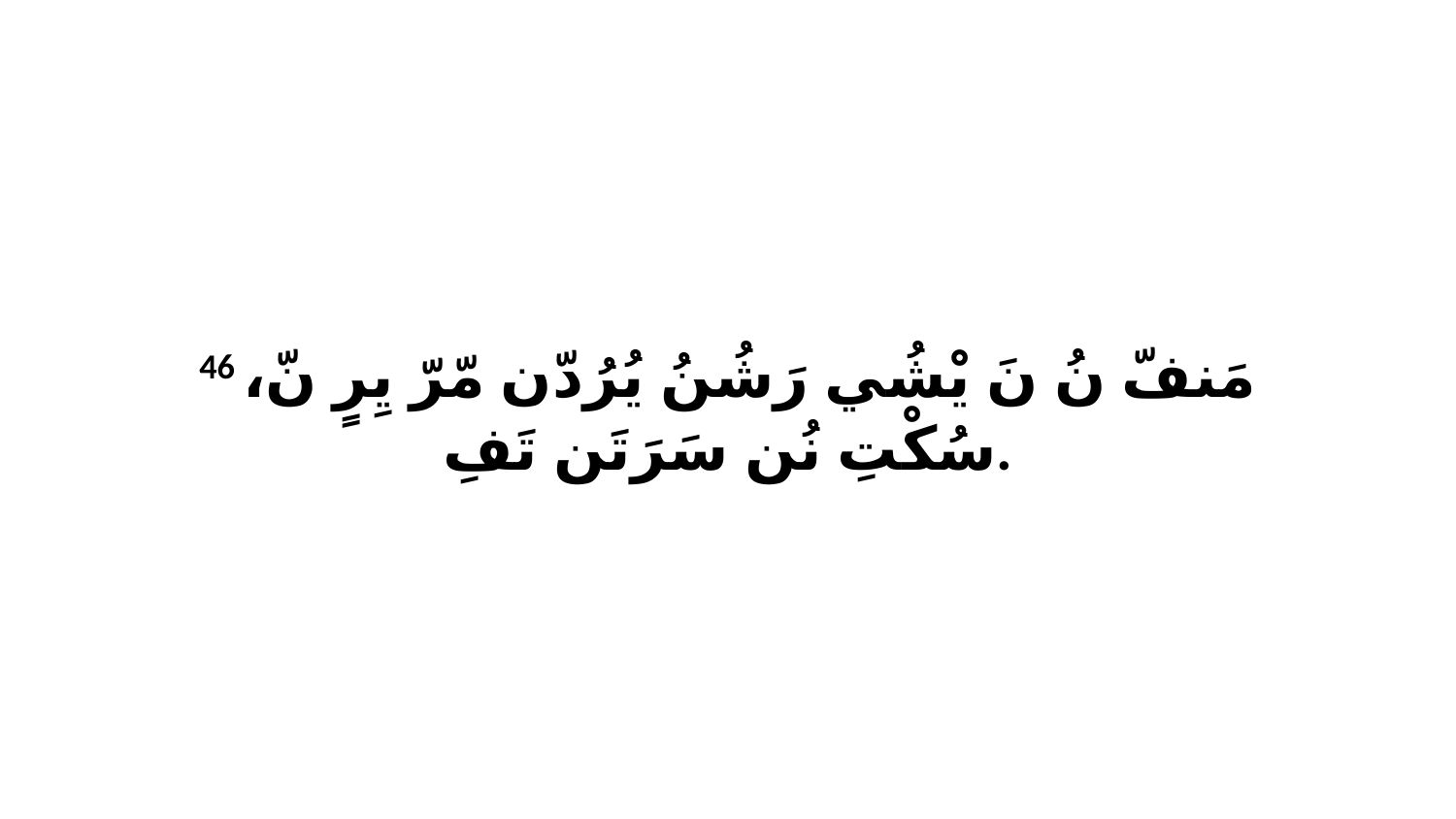

46 مَنفّ نُ نَ يْشُي رَشُنُ يُرُدّن مّرّ يِرٍ نّ، سُكْتِ نُن سَرَتَن تَفِ.